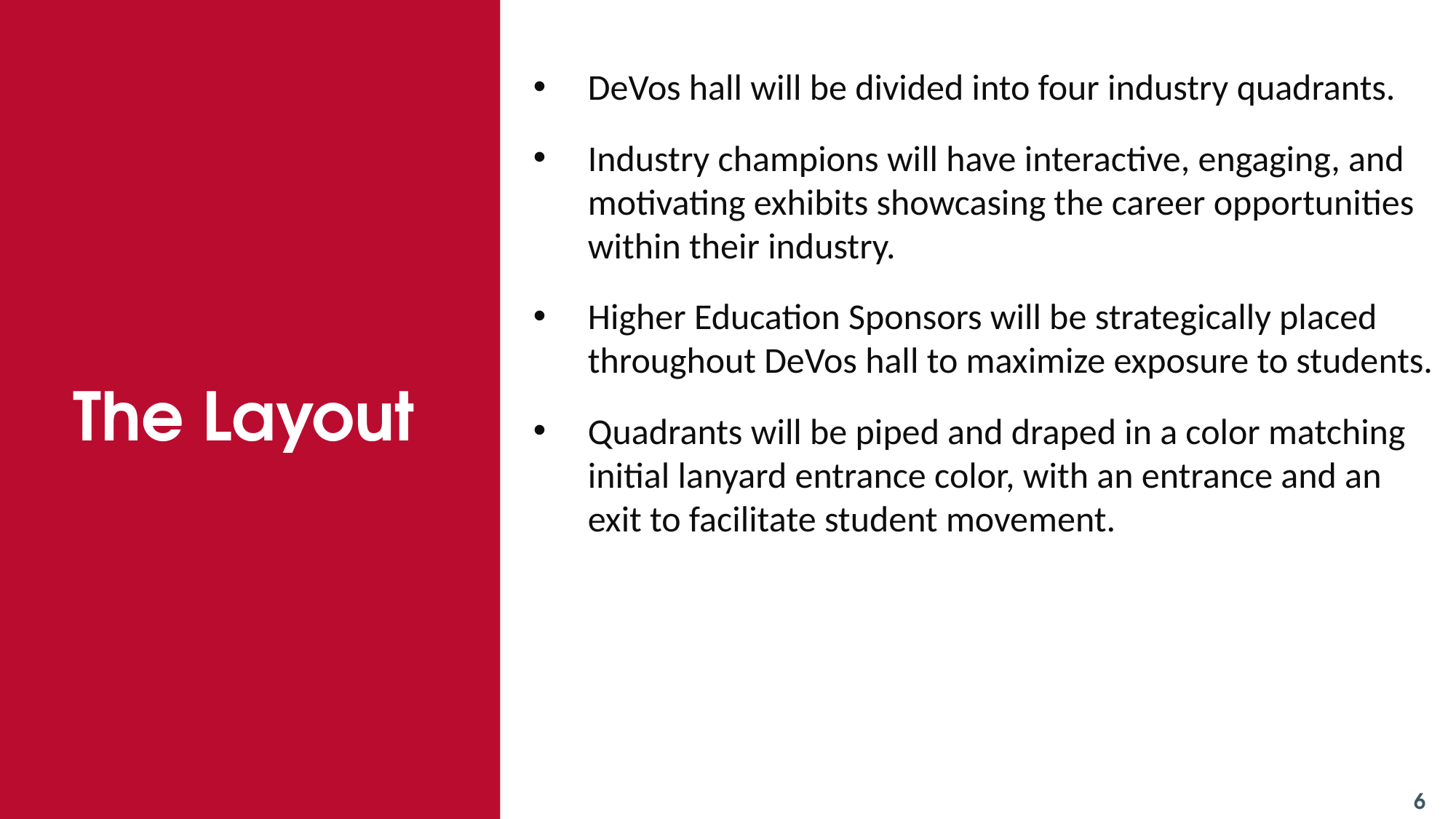

DeVos hall will be divided into four industry quadrants.
Industry champions will have interactive, engaging, and motivating exhibits showcasing the career opportunities within their industry.
Higher Education Sponsors will be strategically placed throughout DeVos hall to maximize exposure to students.
Quadrants will be piped and draped in a color matching initial lanyard entrance color, with an entrance and an exit to facilitate student movement.

The Layout